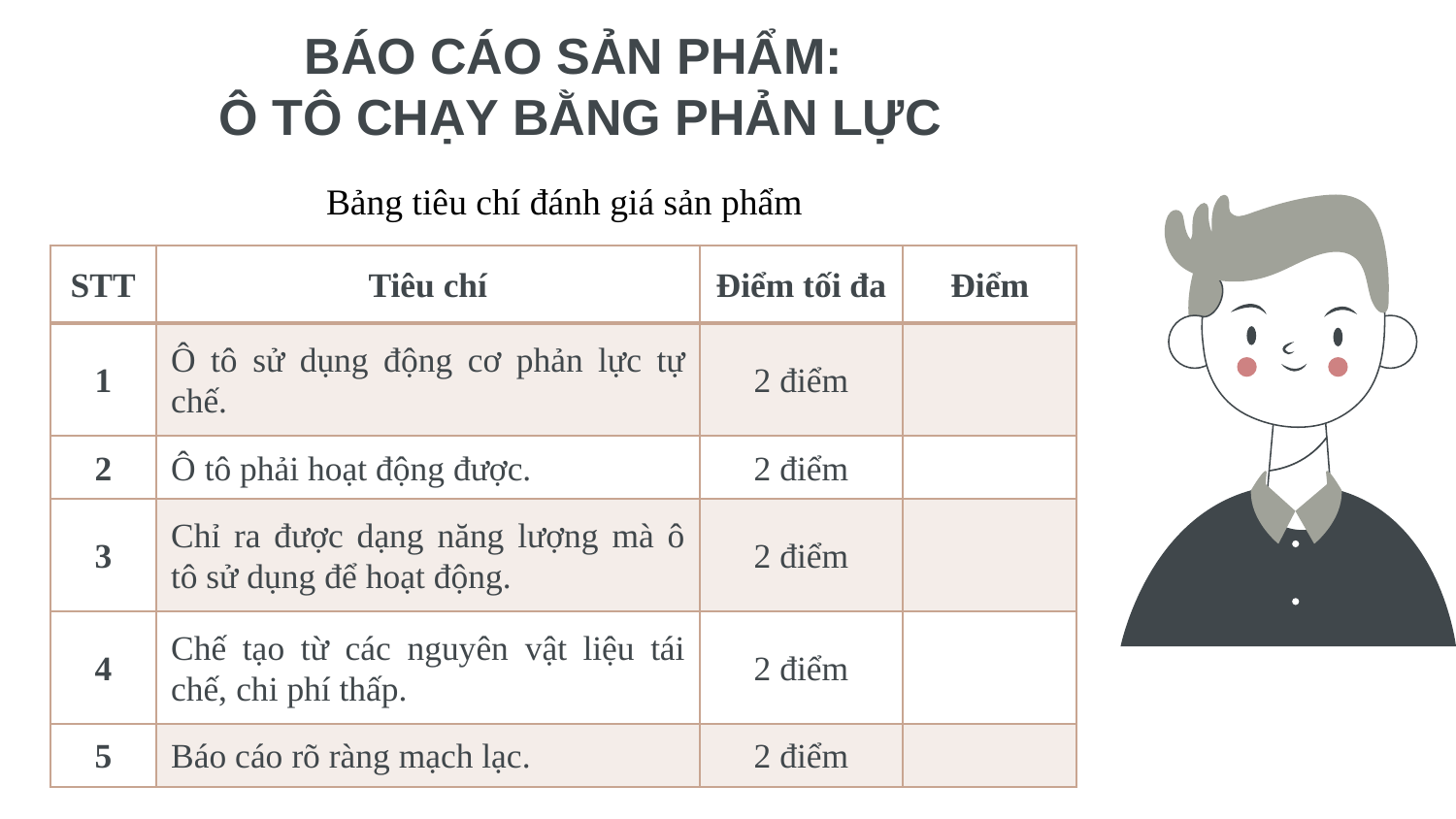

# BÁO CÁO SẢN PHẨM: Ô TÔ CHẠY BẰNG PHẢN LỰC
Bảng tiêu chí đánh giá sản phẩm

| STT | Tiêu chí | Điểm tối đa | Điểm |
| --- | --- | --- | --- |
| 1 | Ô tô sử dụng động cơ phản lực tự chế. | 2 điểm |  |
| 2 | Ô tô phải hoạt động được. | 2 điểm |  |
| 3 | Chỉ ra được dạng năng lượng mà ô tô sử dụng để hoạt động. | 2 điểm |  |
| 4 | Chế tạo từ các nguyên vật liệu tái chế, chi phí thấp. | 2 điểm |  |
| 5 | Báo cáo rõ ràng mạch lạc. | 2 điểm |  |